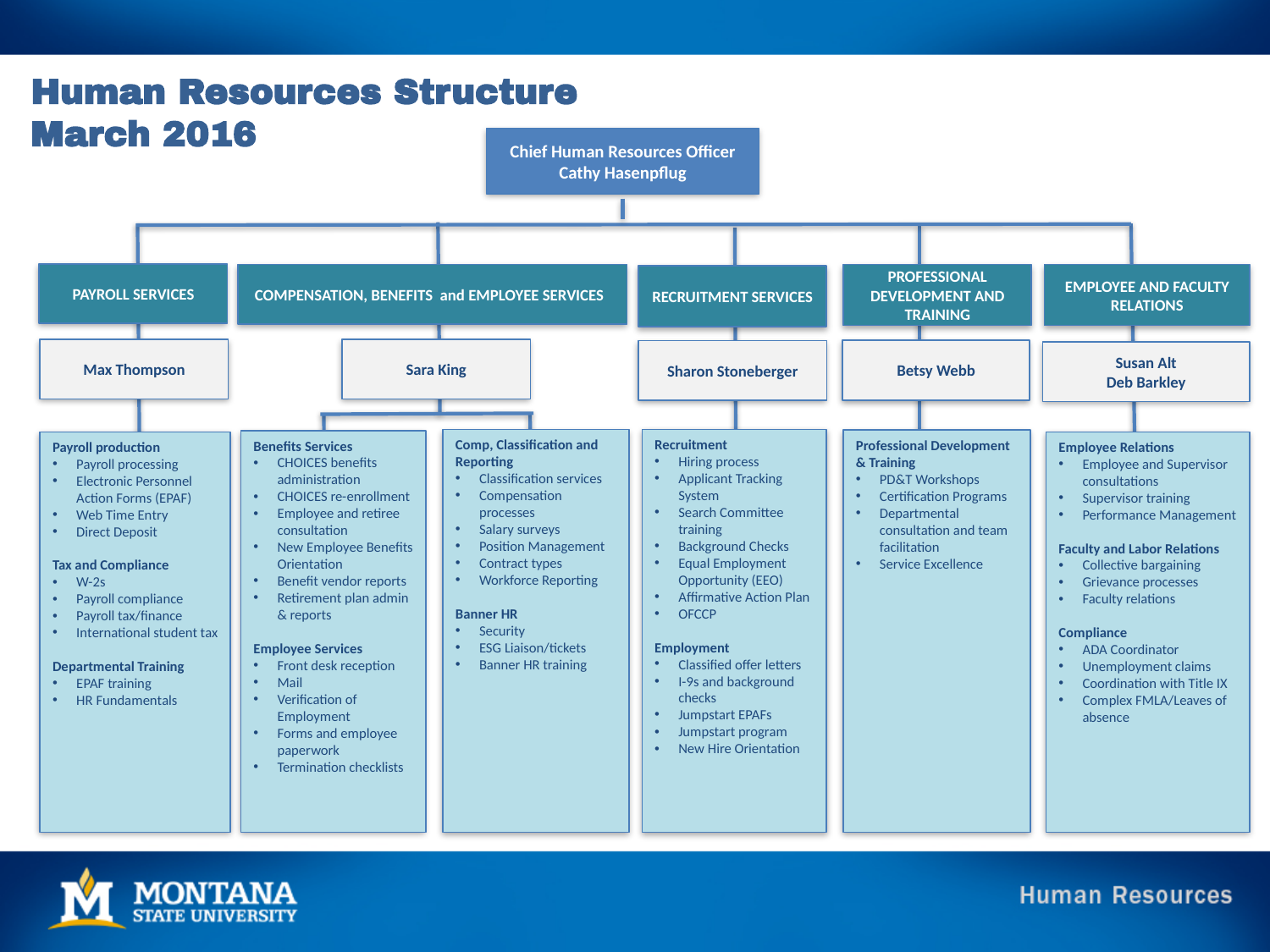

Human Resources Structure
March 2016

Chief Human Resources Officer
Cathy Hasenpflug

PAYROLL SERVICES

COMPENSATION, BENEFITS  and EMPLOYEE SERVICES

PROFESSIONAL DEVELOPMENT AND TRAINING

EMPLOYEE AND FACULTY RELATIONS

RECRUITMENT SERVICES
Max Thompson
Sara King
Betsy Webb
Sharon Stoneberger
Susan Alt
Deb Barkley
Recruitment
Hiring process
Applicant Tracking System
Search Committee training
Background Checks
Equal Employment Opportunity (EEO)
Affirmative Action Plan
OFCCP

Employment
Classified offer letters
I-9s and background checks
Jumpstart EPAFs
Jumpstart program
New Hire Orientation

Comp, Classification and Reporting
Classification services
Compensation processes
Salary surveys
Position Management
Contract types
Workforce Reporting

Banner HR
Security
ESG Liaison/tickets
Banner HR training

Professional Development & Training
PD&T Workshops
Certification Programs
Departmental consultation and team facilitation
Service Excellence

Benefits Services
CHOICES benefits administration
CHOICES re-enrollment
Employee and retiree consultation
New Employee Benefits Orientation
Benefit vendor reports
Retirement plan admin & reports

Employee Services
Front desk reception
Mail
Verification of Employment
Forms and employee paperwork
Termination checklists
Payroll production
Payroll processing
Electronic Personnel Action Forms (EPAF)
Web Time Entry
Direct Deposit

Tax and Compliance
W-2s
Payroll compliance
Payroll tax/finance
International student tax

Departmental Training
EPAF training
HR Fundamentals

Employee Relations
Employee and Supervisor consultations
Supervisor training
Performance Management

Faculty and Labor Relations
Collective bargaining
Grievance processes
Faculty relations

Compliance
ADA Coordinator
Unemployment claims
Coordination with Title IX
Complex FMLA/Leaves of absence